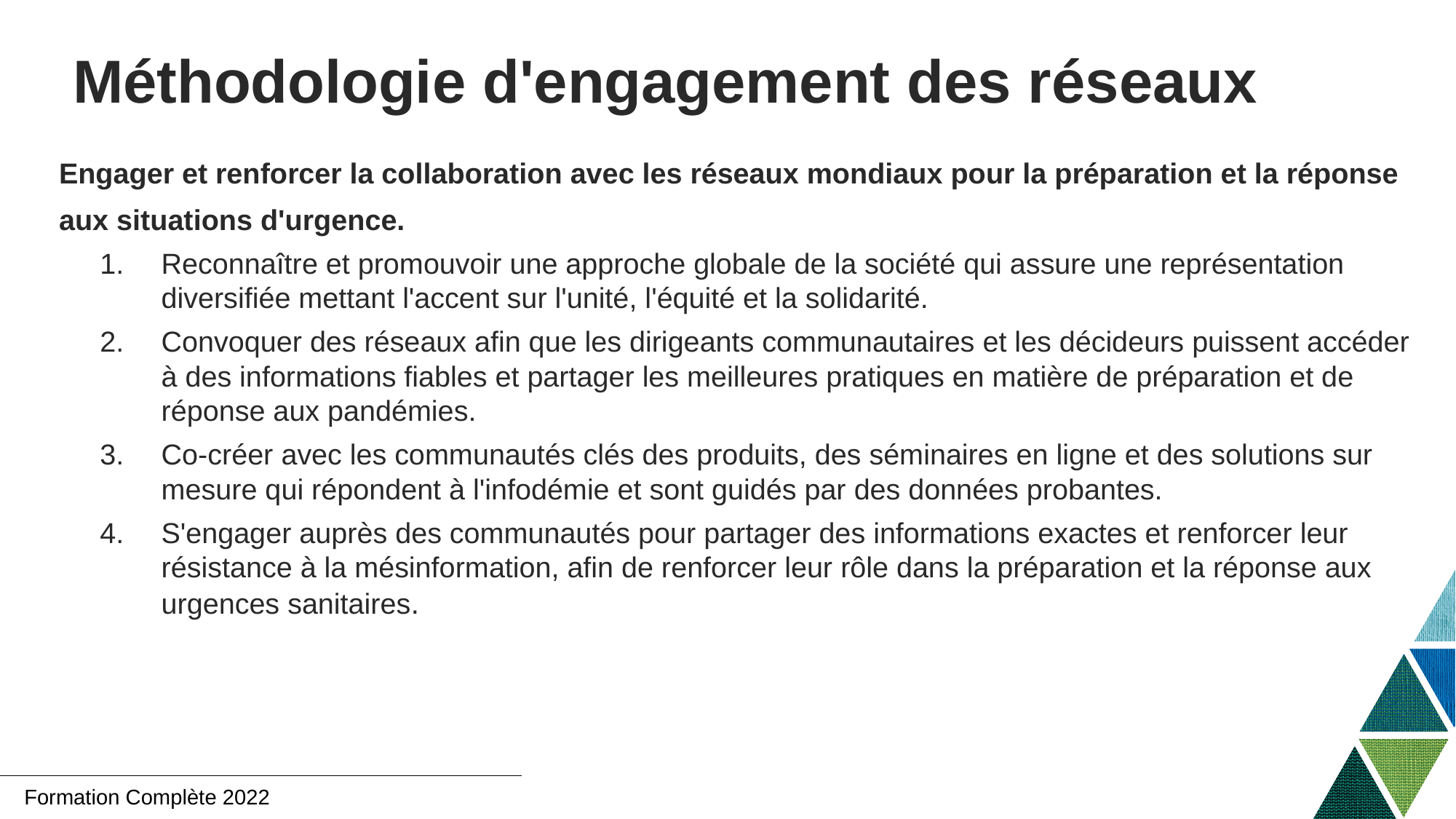

# Méthodologie d'engagement des réseaux
Engager et renforcer la collaboration avec les réseaux mondiaux pour la préparation et la réponse aux situations d'urgence.
Reconnaître et promouvoir une approche globale de la société qui assure une représentation diversifiée mettant l'accent sur l'unité, l'équité et la solidarité.
Convoquer des réseaux afin que les dirigeants communautaires et les décideurs puissent accéder à des informations fiables et partager les meilleures pratiques en matière de préparation et de réponse aux pandémies.
Co-créer avec les communautés clés des produits, des séminaires en ligne et des solutions sur mesure qui répondent à l'infodémie et sont guidés par des données probantes.
S'engager auprès des communautés pour partager des informations exactes et renforcer leur résistance à la mésinformation, afin de renforcer leur rôle dans la préparation et la réponse aux urgences sanitaires.
Formation Complète 2022